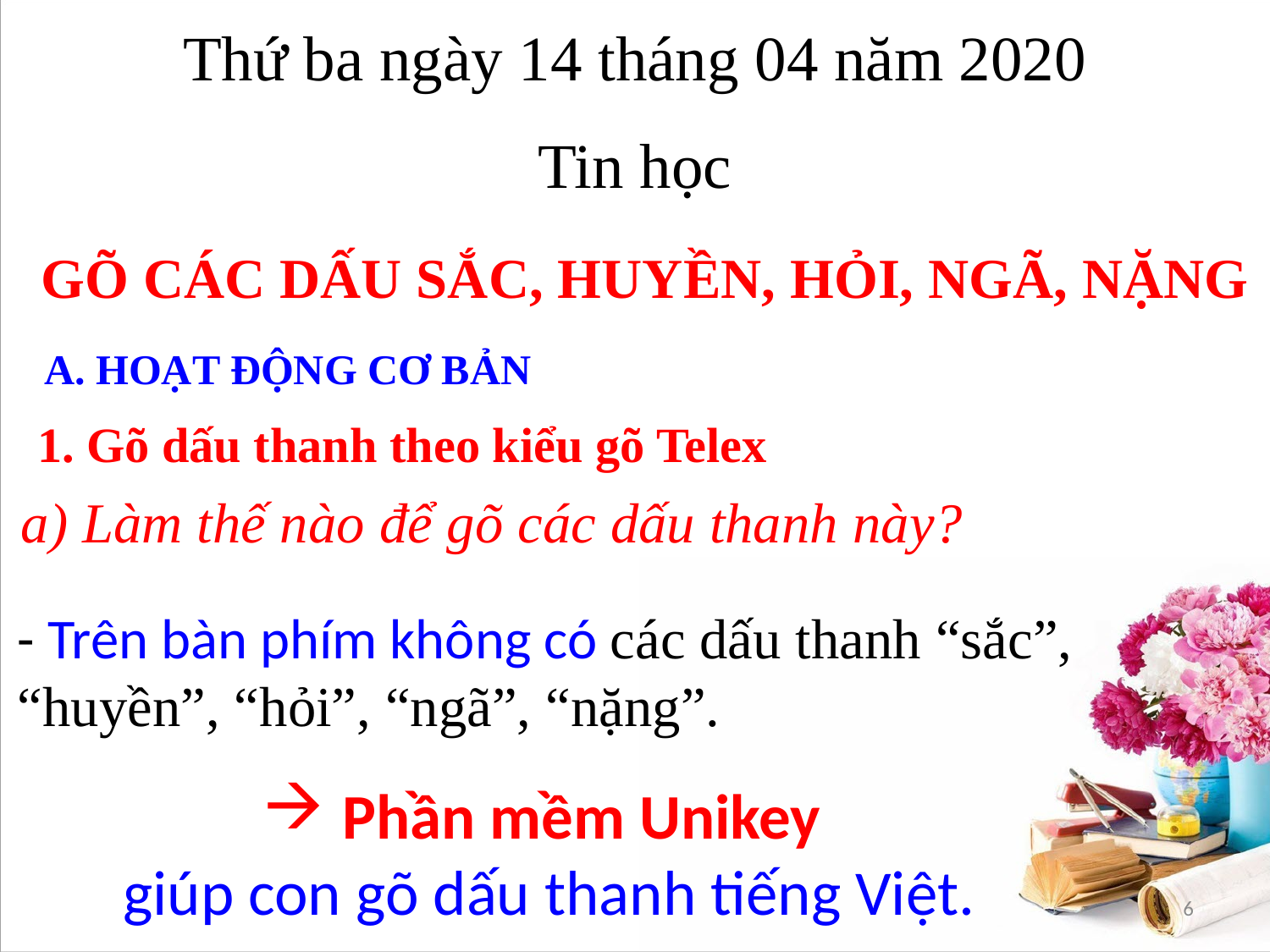

Thứ ba ngày 14 tháng 04 năm 2020
Tin học
GÕ CÁC DẤU SẮC, HUYỀN, HỎI, NGÃ, NẶNG
A. HoẠT ĐỘNG CƠ BẢN
1. Gõ dấu thanh theo kiểu gõ Telex
a) Làm thế nào để gõ các dấu thanh này?
- Trên bàn phím không có các dấu thanh “sắc”, “huyền”, “hỏi”, “ngã”, “nặng”.
Phần mềm Unikey
giúp con gõ dấu thanh tiếng Việt.
6